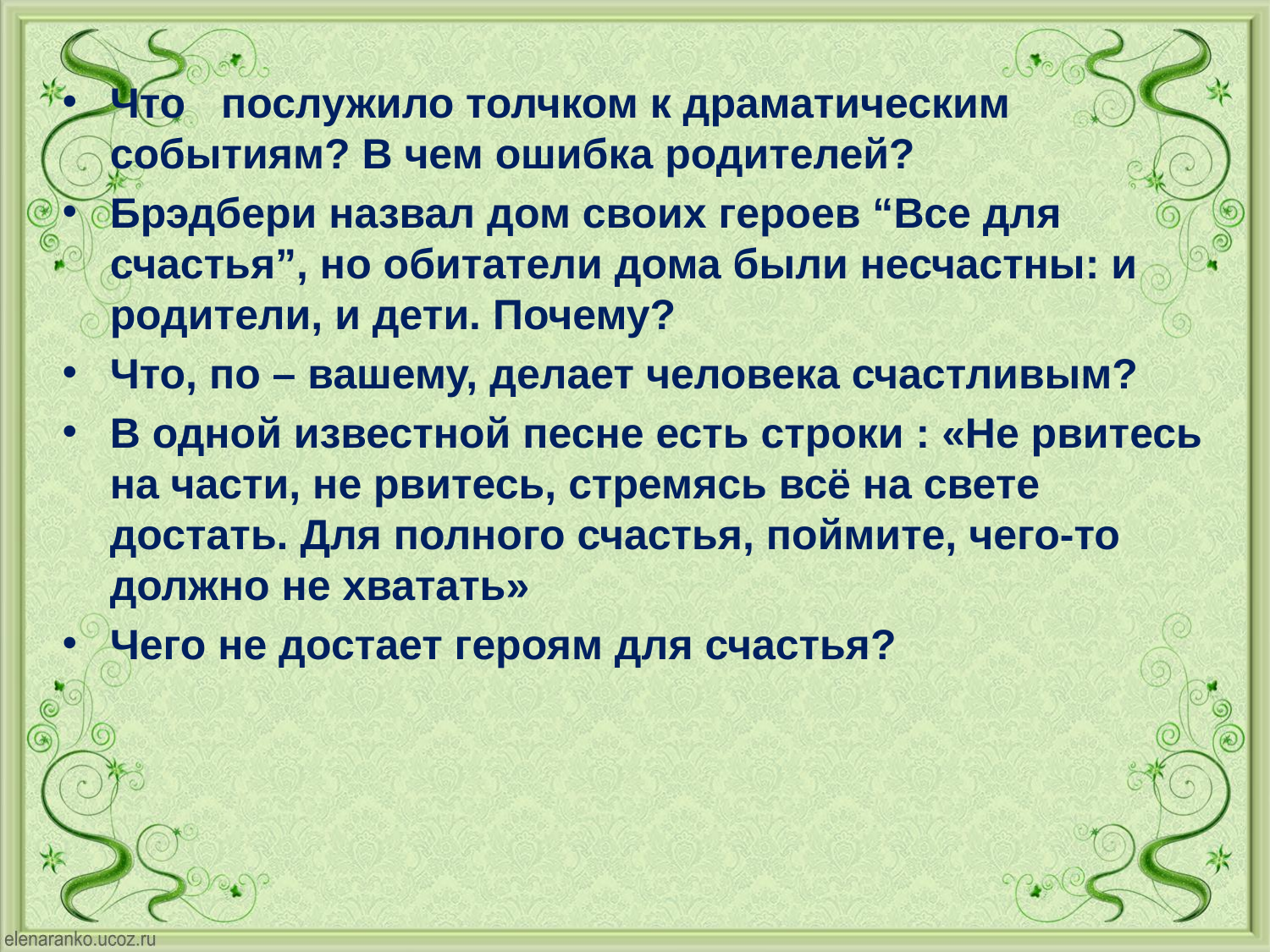

Что   послужило толчком к драматическим событиям? В чем ошибка родителей?
Брэдбери назвал дом своих героев “Все для счастья”, но обитатели дома были несчастны: и родители, и дети. Почему?
Что, по – вашему, делает человека счастливым?
В одной известной песне есть строки : «Не рвитесь на части, не рвитесь, стремясь всё на свете достать. Для полного счастья, поймите, чего-то должно не хватать»
Чего не достает героям для счастья?